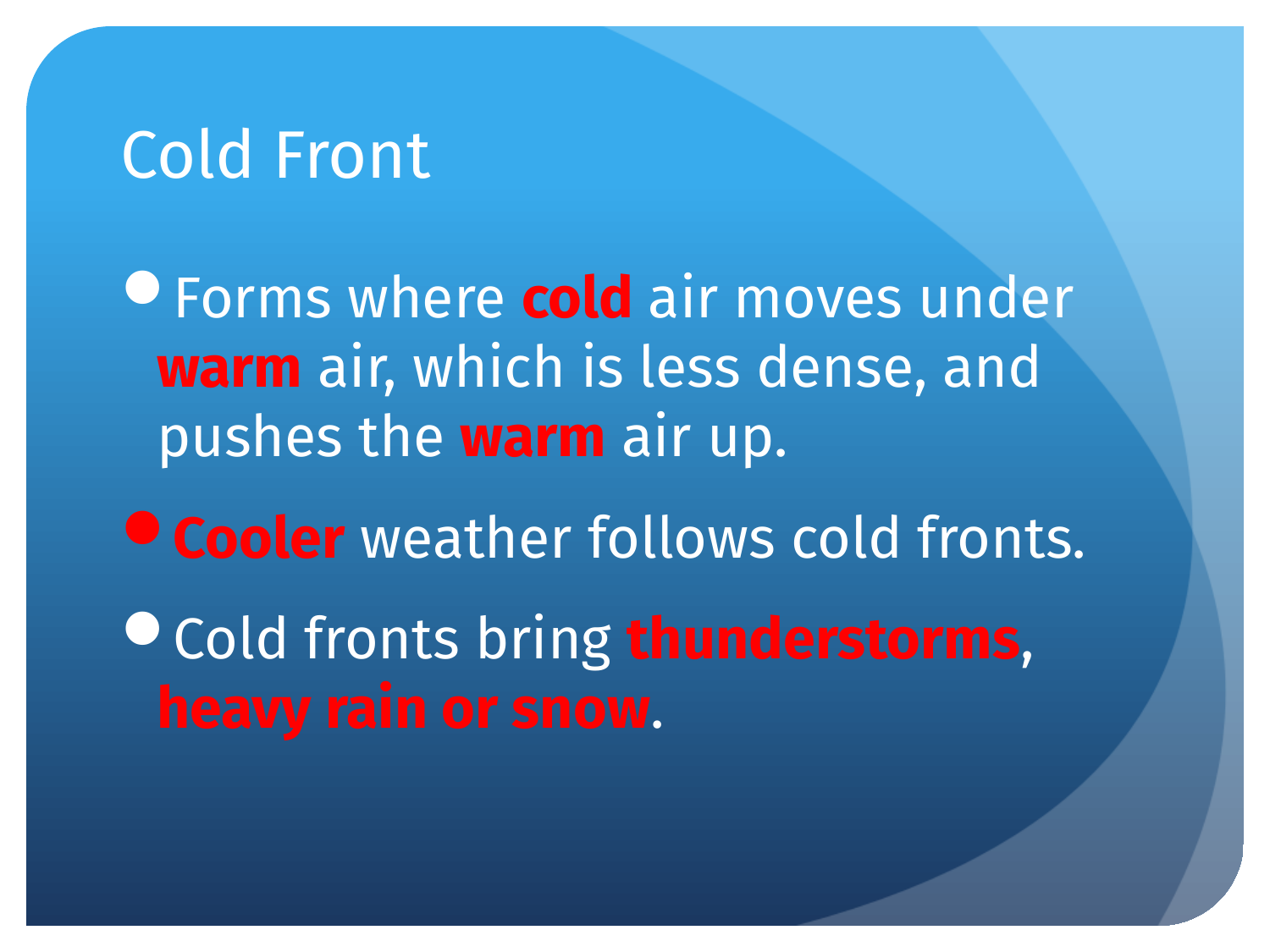

# Cold Front
Forms where cold air moves under warm air, which is less dense, and pushes the warm air up.
Cooler weather follows cold fronts.
Cold fronts bring thunderstorms, heavy rain or snow.